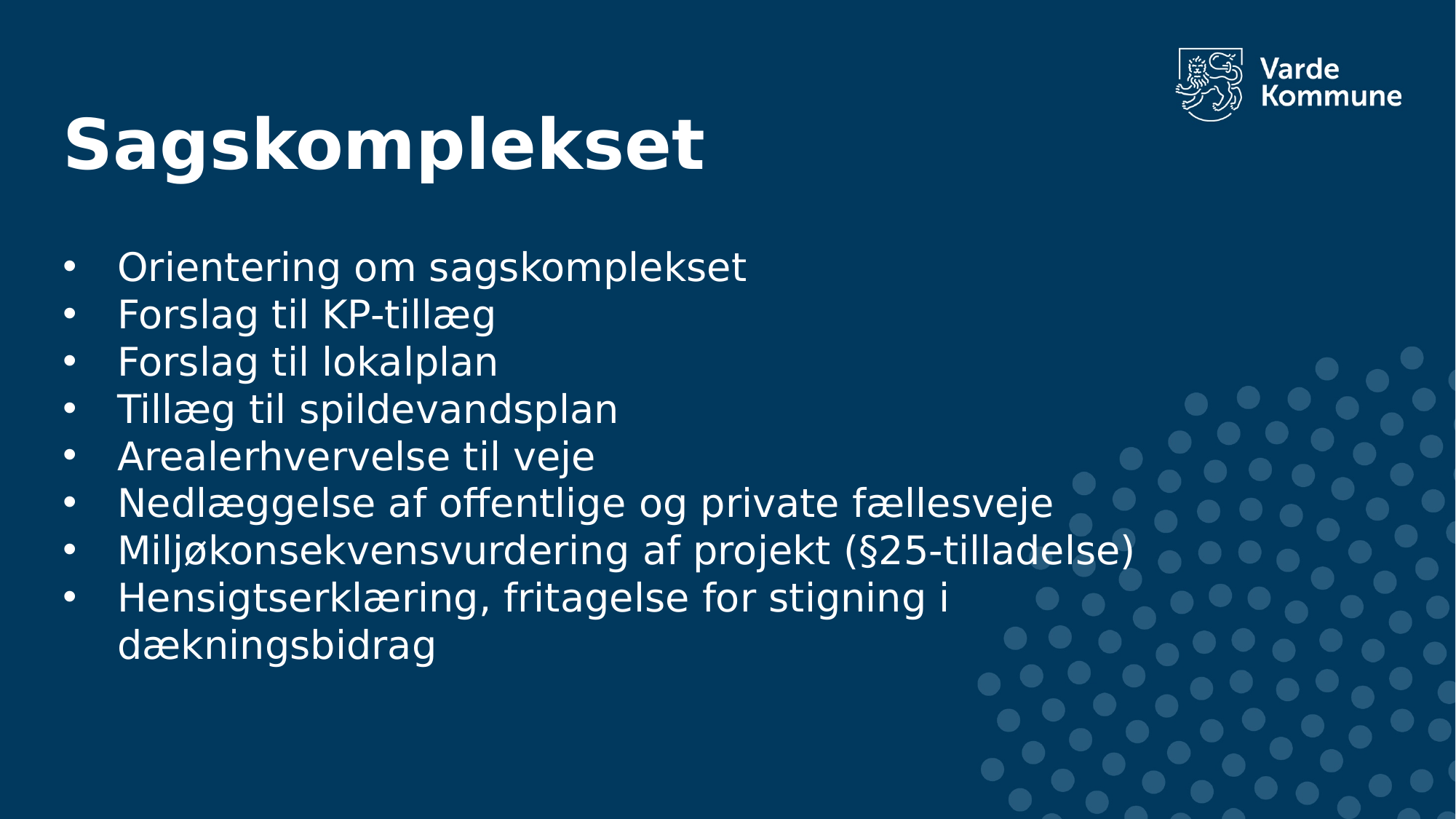

# Sagskomplekset
Orientering om sagskomplekset
Forslag til KP-tillæg
Forslag til lokalplan
Tillæg til spildevandsplan
Arealerhvervelse til veje
Nedlæggelse af offentlige og private fællesveje
Miljøkonsekvensvurdering af projekt (§25-tilladelse)
Hensigtserklæring, fritagelse for stigning i dækningsbidrag